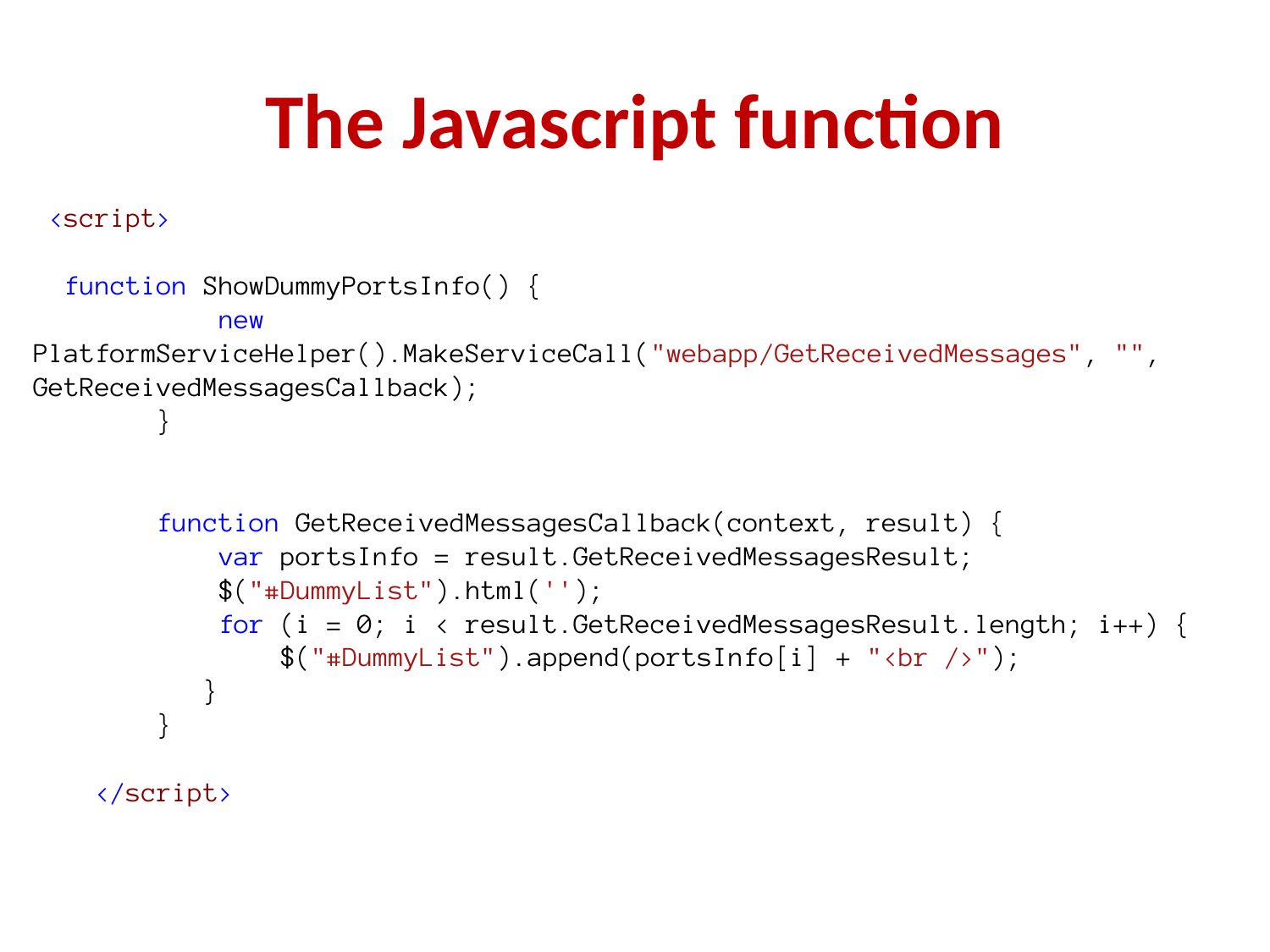

# The Javascript function
 <script>

  function ShowDummyPortsInfo() {
            new PlatformServiceHelper().MakeServiceCall("webapp/GetReceivedMessages", "", GetReceivedMessagesCallback);
        }

        function GetReceivedMessagesCallback(context, result) {
            var portsInfo = result.GetReceivedMessagesResult;
            $("#DummyList").html('');
            for (i = 0; i < result.GetReceivedMessagesResult.length; i++) {
                $("#DummyList").append(portsInfo[i] + "<br />");
           }
        }

    </script>